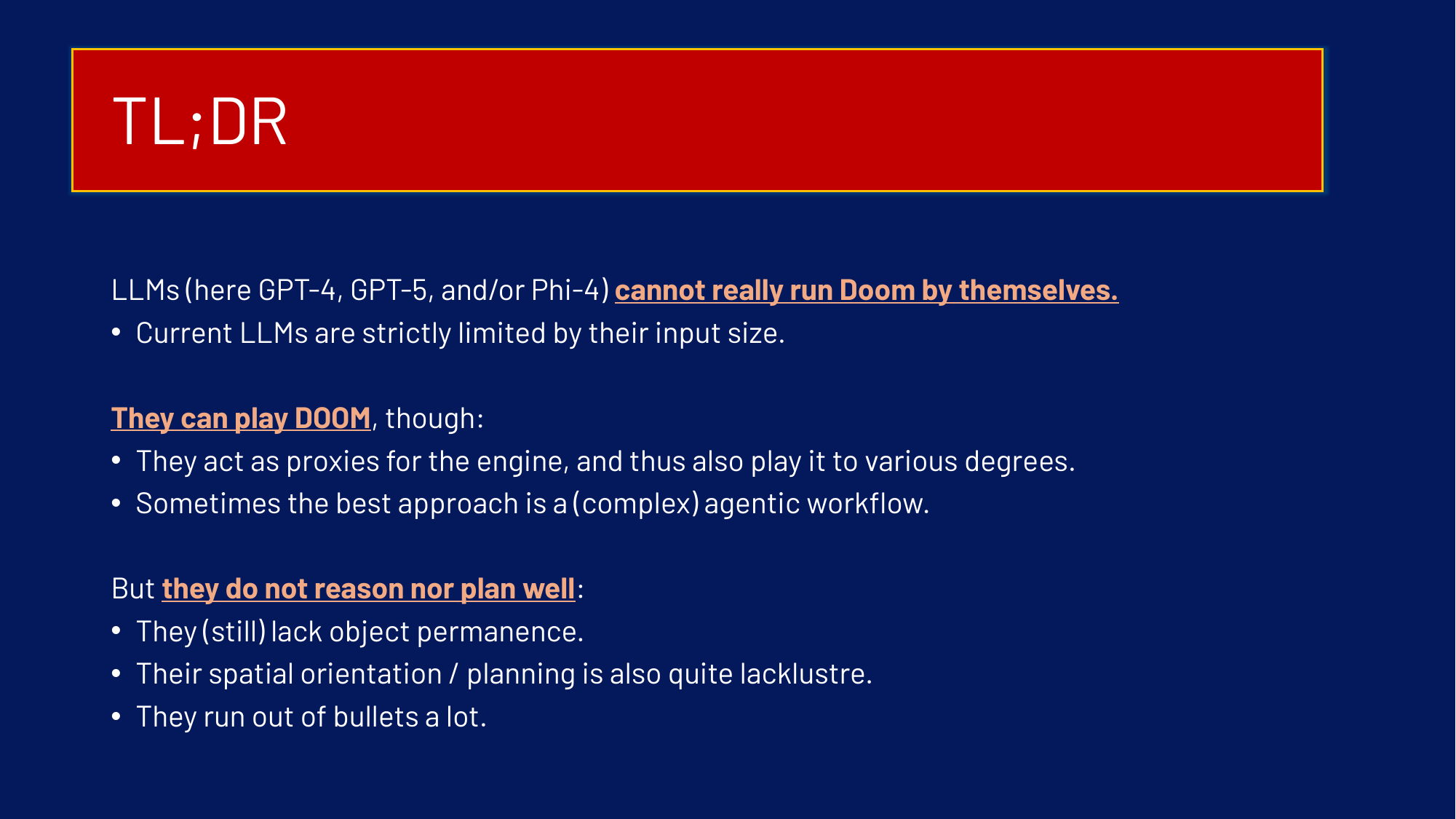

# TL;DR

LLMs (here GPT-4, GPT-5, and/or Phi-4) cannot really run Doom by themselves.
Current LLMs are strictly limited by their input size.

They can play DOOM, though:
They act as proxies for the engine, and thus also play it to various degrees.
Sometimes the best approach is a (complex) agentic workflow.

But they do not reason nor plan well:
They (still) lack object permanence.
Their spatial orientation / planning is also quite lacklustre.
They run out of bullets a lot.